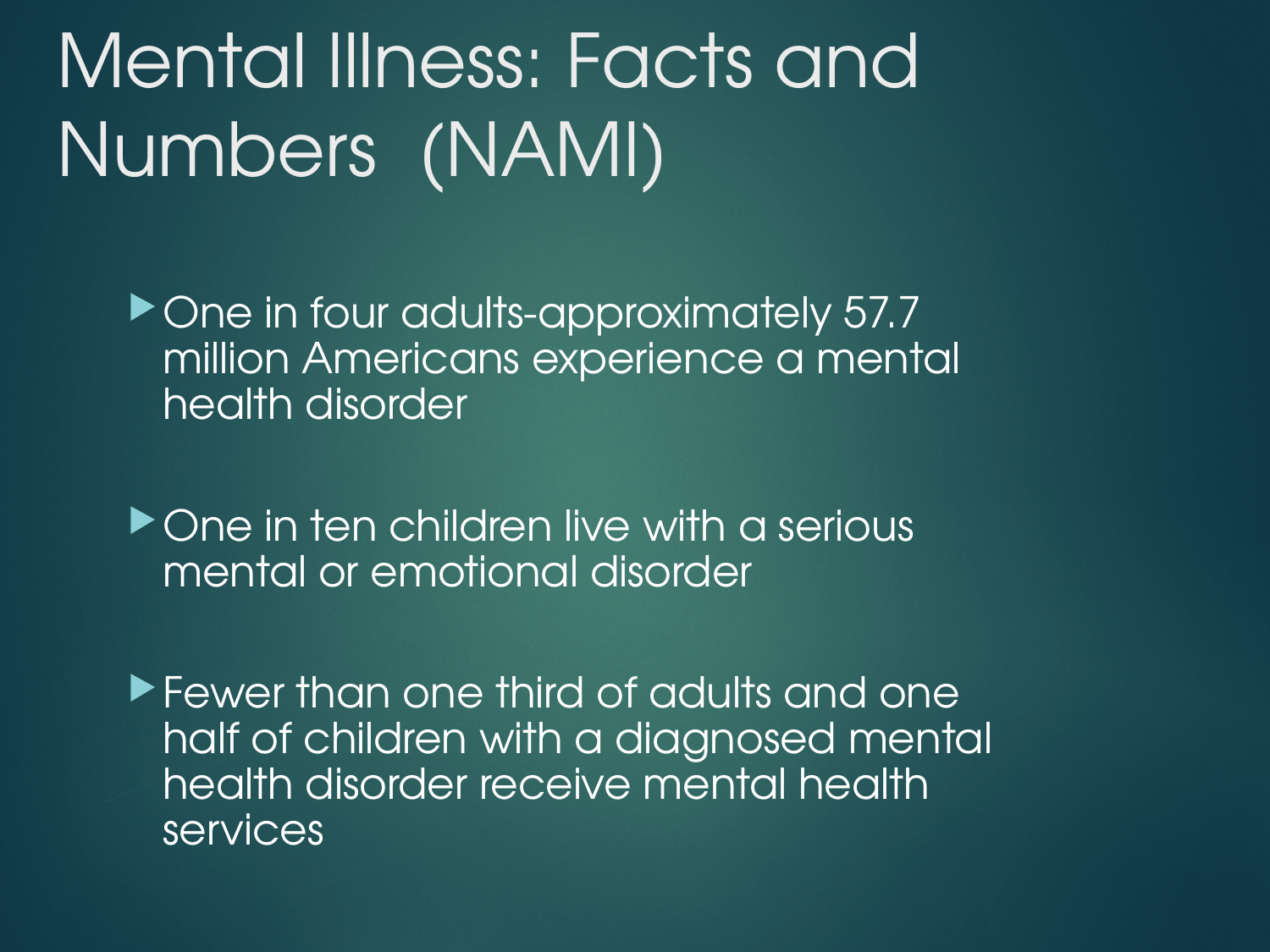

# Mental Illness: Facts and Numbers  (NAMI)
One in four adults-approximately 57.7 million Americans experience a mental health disorder

One in ten children live with a serious mental or emotional disorder

Fewer than one third of adults and one half of children with a diagnosed mental health disorder receive mental health services